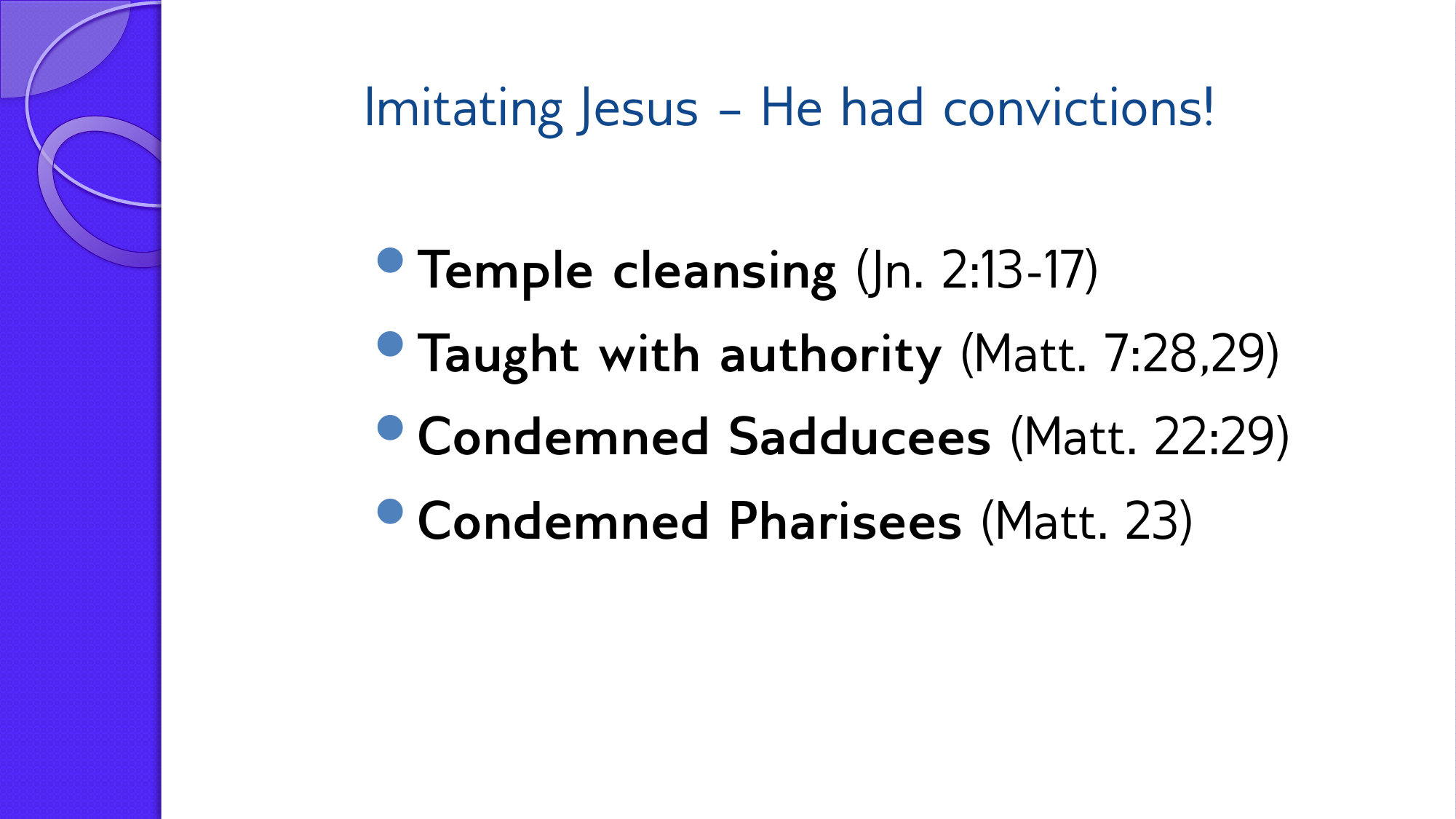

# Imitating Jesus – He had convictions!
Temple cleansing (Jn. 2:13-17)
Taught with authority (Matt. 7:28,29)
Condemned Sadducees (Matt. 22:29)
Condemned Pharisees (Matt. 23)